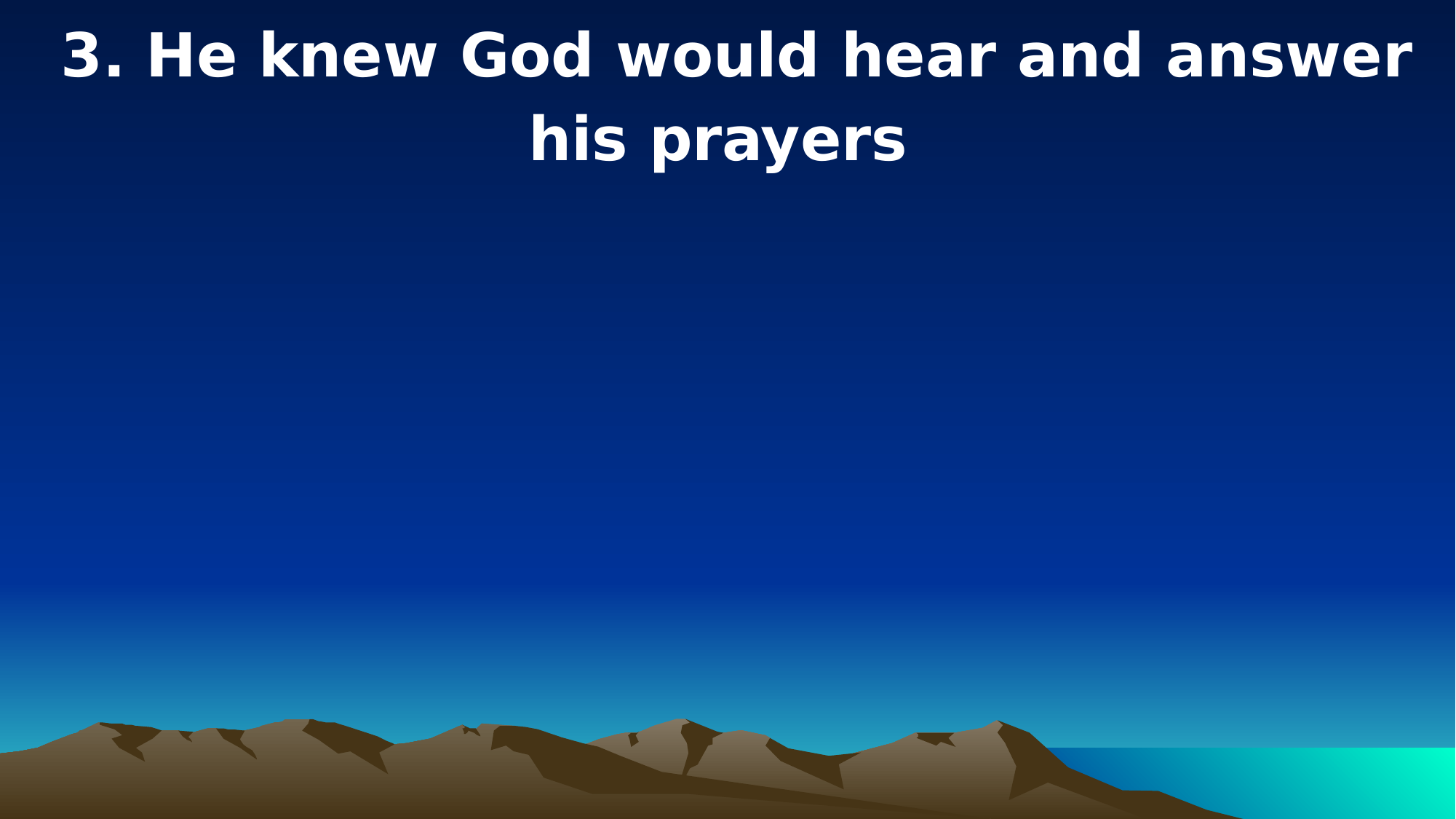

3. He knew God would hear and answer his prayers